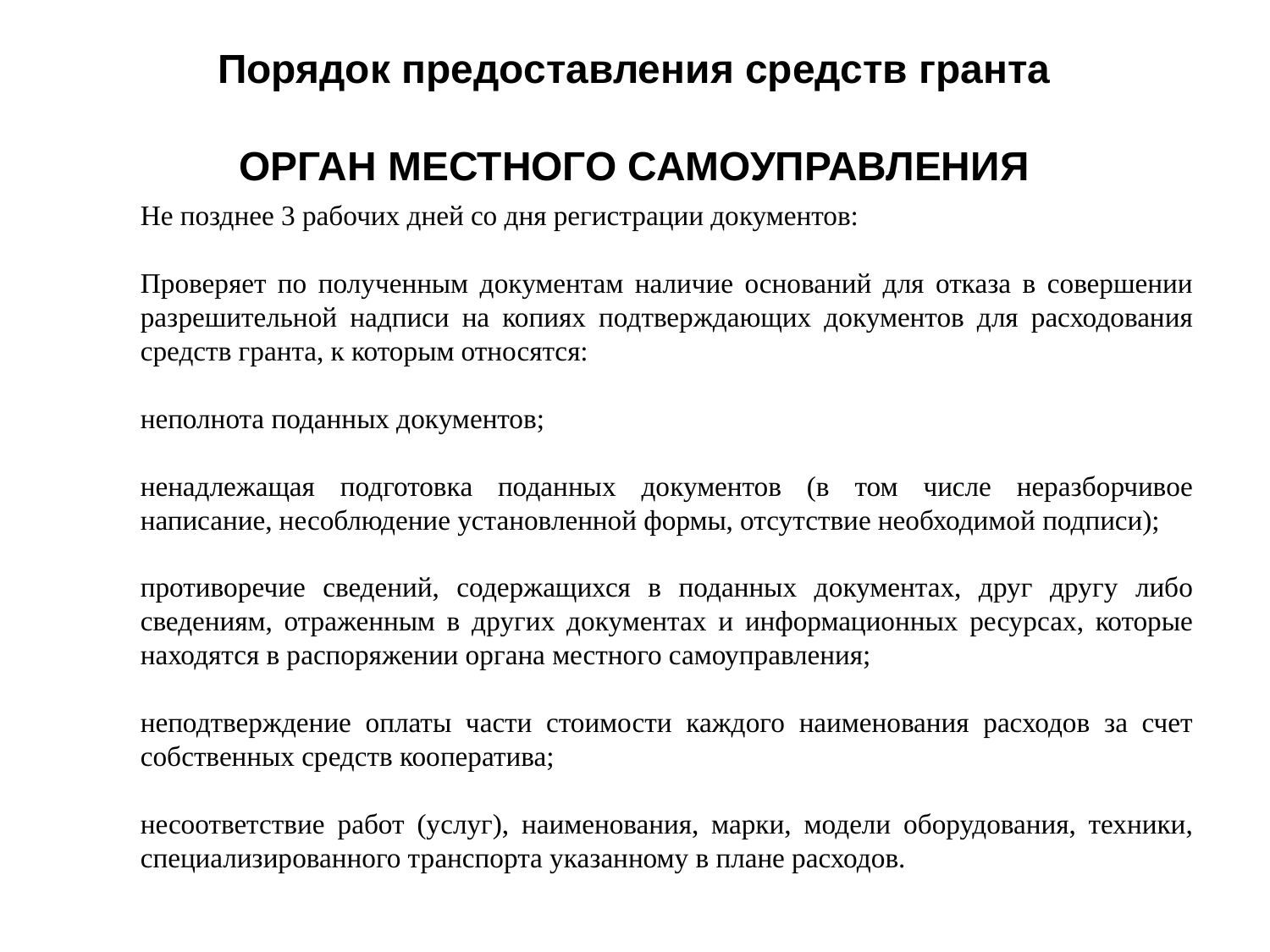

# Порядок предоставления средств гранта ОРГАН МЕСТНОГО САМОУПРАВЛЕНИЯ

Не позднее 3 рабочих дней со дня регистрации документов:

Проверяет по полученным документам наличие оснований для отказа в совершении разрешительной надписи на копиях подтверждающих документов для расходования средств гранта, к которым относятся:

неполнота поданных документов;

ненадлежащая подготовка поданных документов (в том числе неразборчивое написание, несоблюдение установленной формы, отсутствие необходимой подписи);

противоречие сведений, содержащихся в поданных документах, друг другу либо сведениям, отраженным в других документах и информационных ресурсах, которые находятся в распоряжении органа местного самоуправления;

неподтверждение оплаты части стоимости каждого наименования расходов за счет собственных средств кооператива;

несоответствие работ (услуг), наименования, марки, модели оборудования, техники, специализированного транспорта указанному в плане расходов.